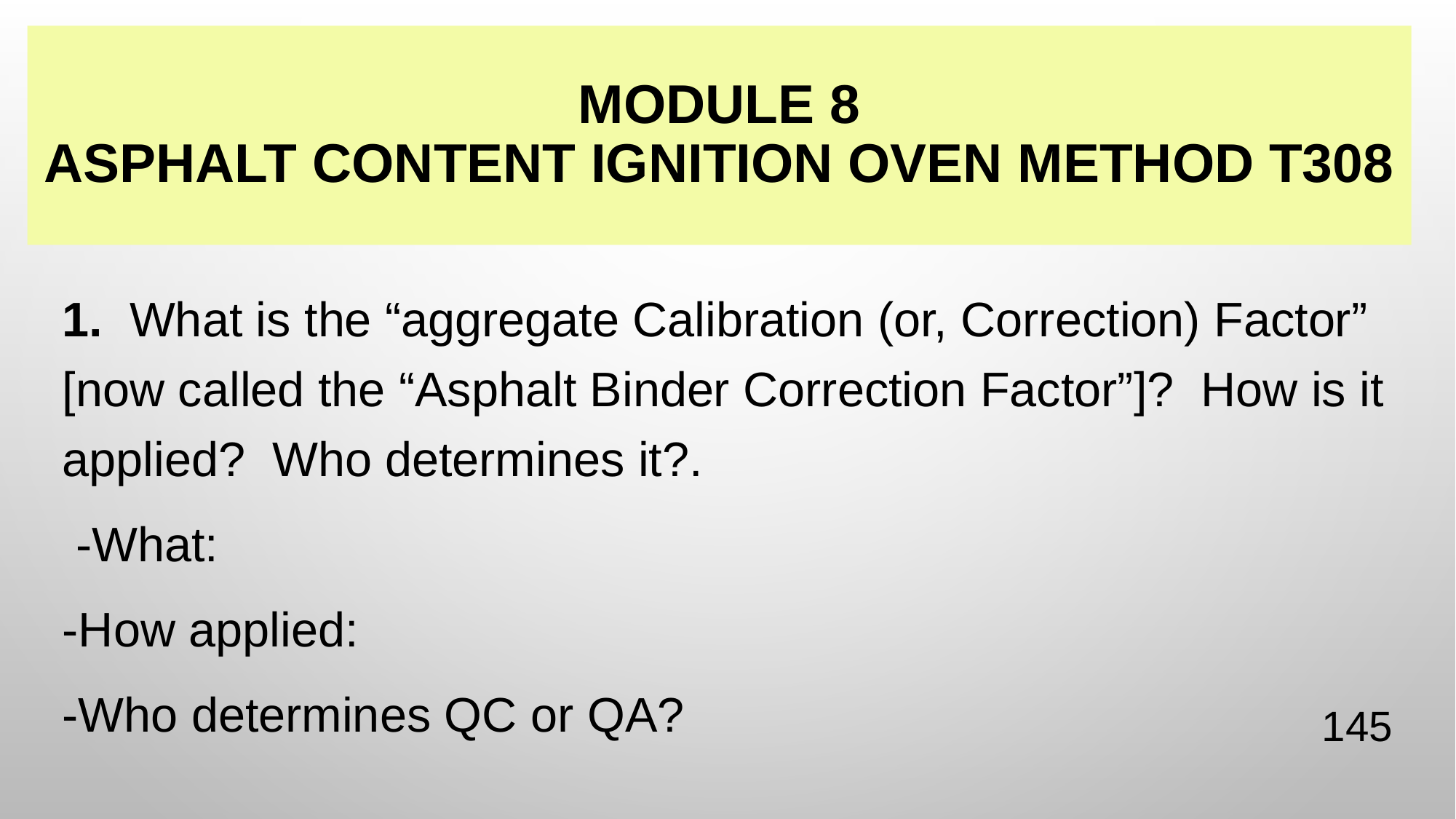

# Module 8 Asphalt content ignition oven method t308
1.  What is the “aggregate Calibration (or, Correction) Factor” [now called the “Asphalt Binder Correction Factor”]?  How is it applied?  Who determines it?.
 -What:
-How applied:
-Who determines QC or QA?
145